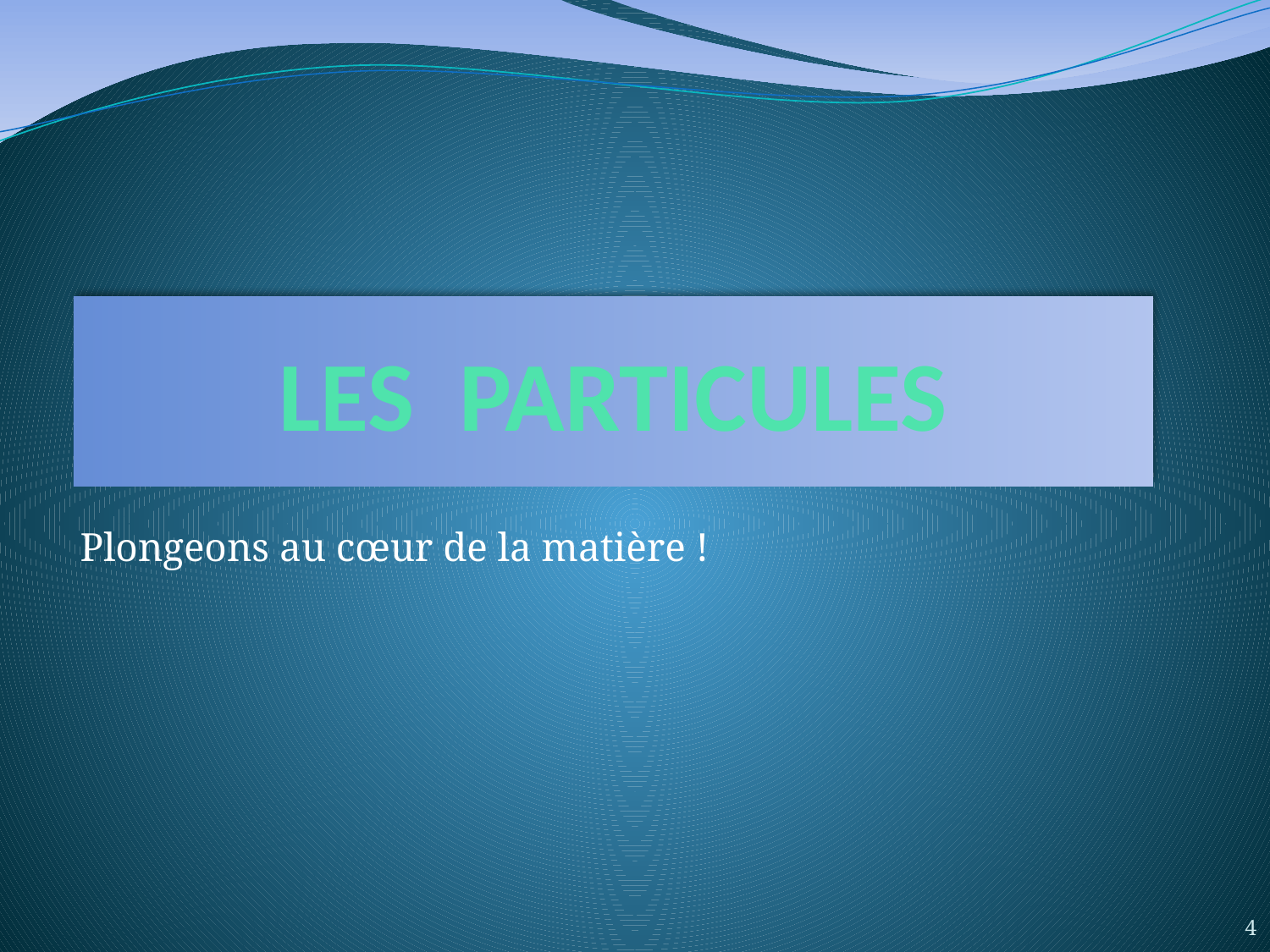

# LES  PARTICULES
Plongeons au cœur de la matière !
4